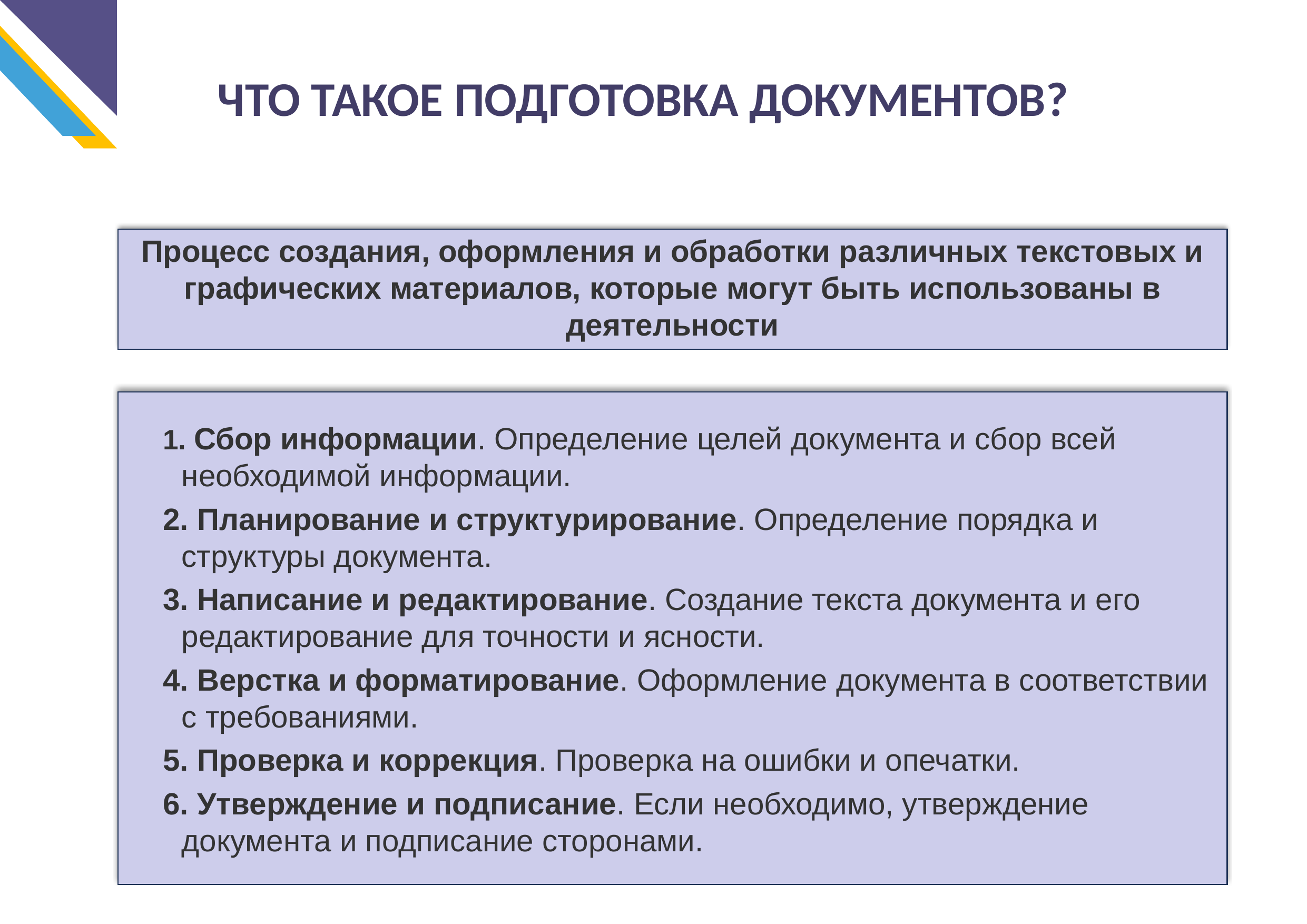

ЧТО ТАКОЕ ПОДГОТОВКА ДОКУМЕНТОВ?

Процесс создания, оформления и обработки различных текстовых и графических материалов, которые могут быть использованы в деятельности

 Сбор информации. Определение целей документа и сбор всей необходимой информации.
 Планирование и структурирование. Определение порядка и структуры документа.
 Написание и редактирование. Создание текста документа и его редактирование для точности и ясности.
 Верстка и форматирование. Оформление документа в соответствии с требованиями.
 Проверка и коррекция. Проверка на ошибки и опечатки.
 Утверждение и подписание. Если необходимо, утверждение документа и подписание сторонами.